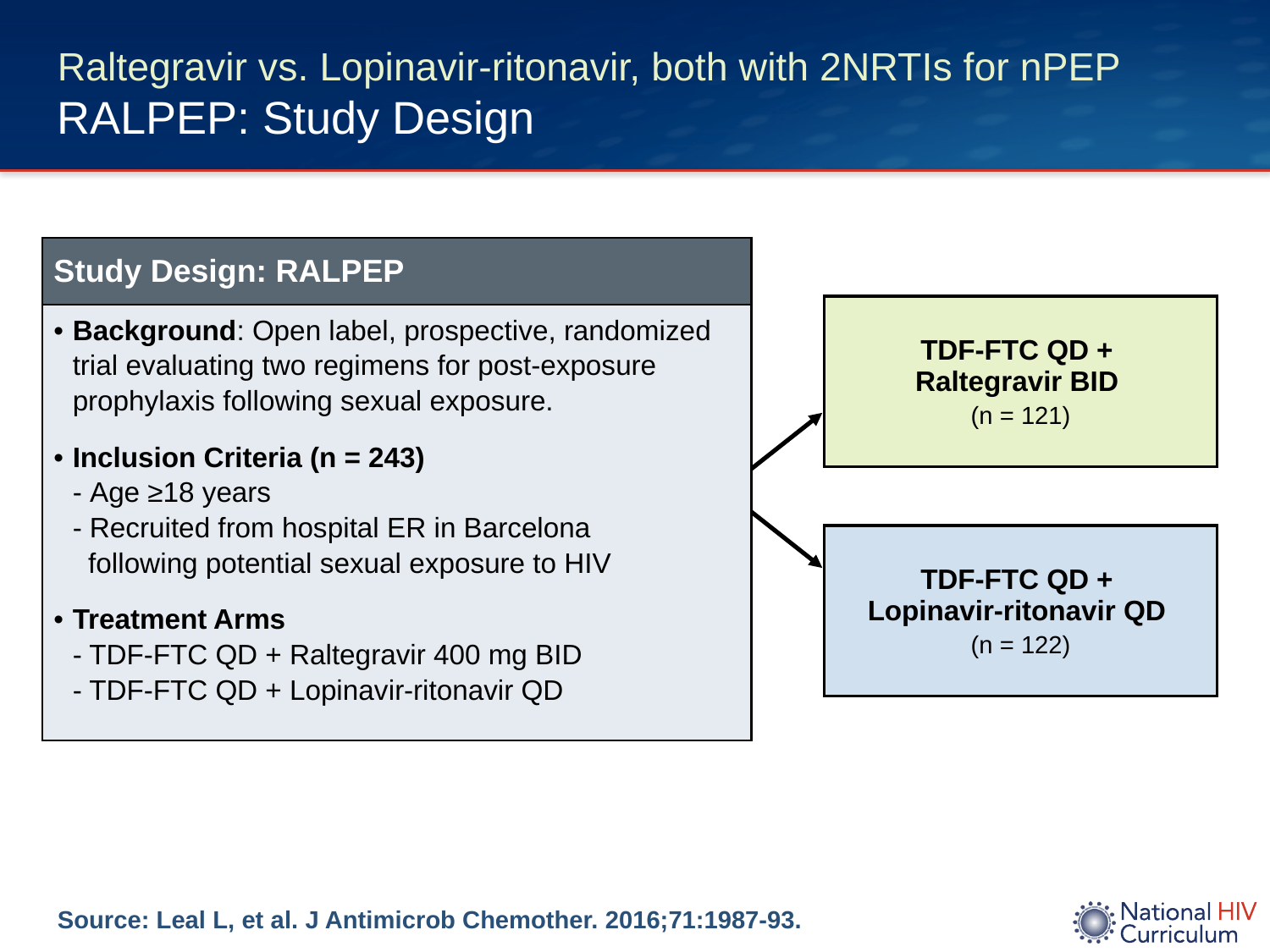

# Raltegravir vs. Lopinavir-ritonavir, both with 2NRTIs for nPEP RALPEP: Study Design
| Study Design: RALPEP |
| --- |
| Background: Open label, prospective, randomized trial evaluating two regimens for post-exposure prophylaxis following sexual exposure. Inclusion Criteria (n = 243) - Age ≥18 years - Recruited from hospital ER in Barcelona following potential sexual exposure to HIV Treatment Arms - TDF-FTC QD + Raltegravir 400 mg BID - TDF-FTC QD + Lopinavir-ritonavir QD |
TDF-FTC QD +
Raltegravir BID
(n = 121)

TDF-FTC QD +
Lopinavir-ritonavir QD
(n = 122)
Source: Leal L, et al. J Antimicrob Chemother. 2016;71:1987-93.